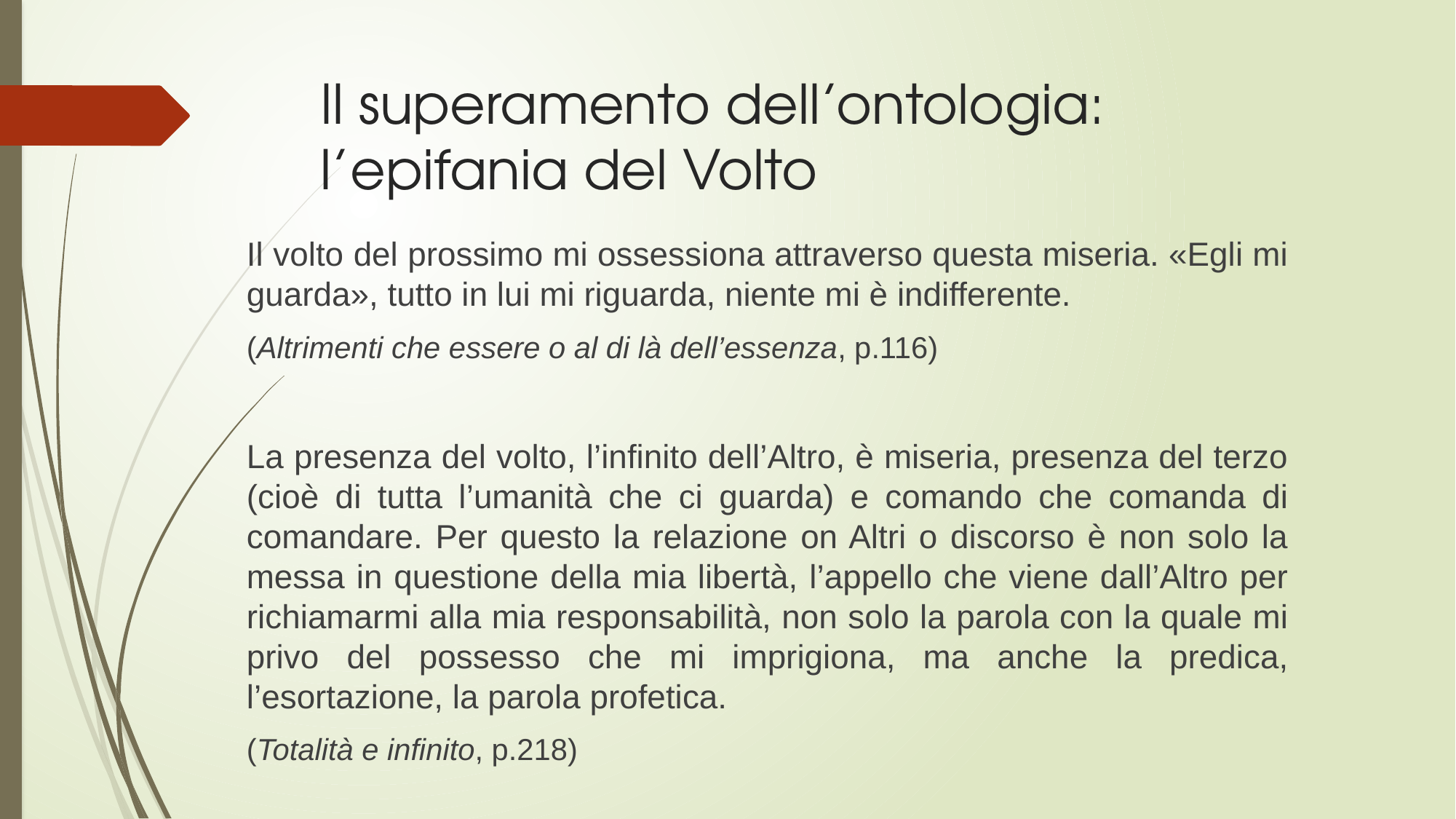

# Il superamento dell’ontologia: l’epifania del Volto
Il volto del prossimo mi ossessiona attraverso questa miseria. «Egli mi guarda», tutto in lui mi riguarda, niente mi è indifferente.
(Altrimenti che essere o al di là dell’essenza, p.116)

La presenza del volto, l’infinito dell’Altro, è miseria, presenza del terzo (cioè di tutta l’umanità che ci guarda) e comando che comanda di comandare. Per questo la relazione on Altri o discorso è non solo la messa in questione della mia libertà, l’appello che viene dall’Altro per richiamarmi alla mia responsabilità, non solo la parola con la quale mi privo del possesso che mi imprigiona, ma anche la predica, l’esortazione, la parola profetica.
(Totalità e infinito, p.218)